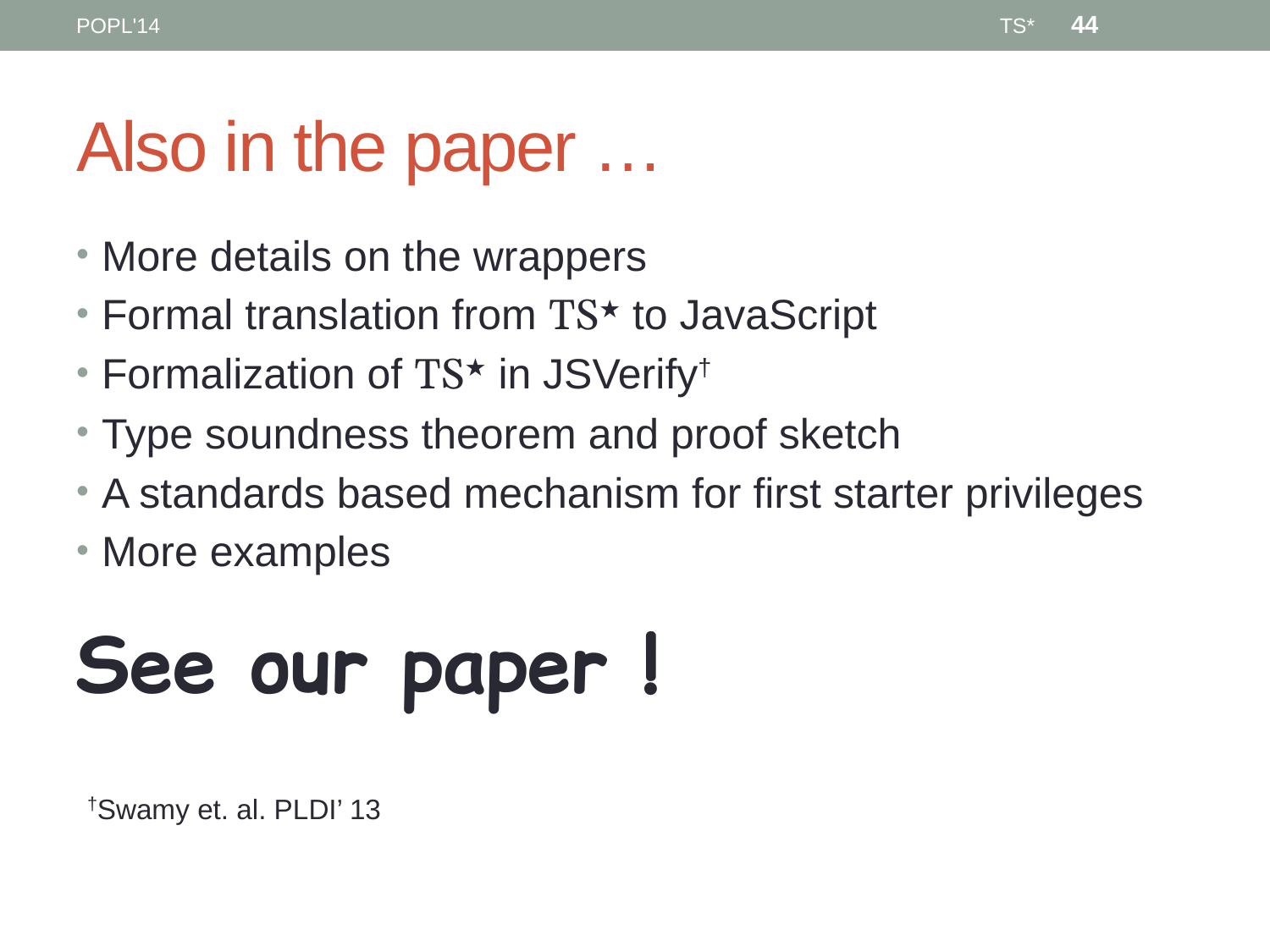

44
POPL'14
TS*
# Also in the paper …
More details on the wrappers
Formal translation from TS★ to JavaScript
Formalization of TS★ in JSVerify†
Type soundness theorem and proof sketch
A standards based mechanism for first starter privileges
More examples
See our paper !
†Swamy et. al. PLDI’ 13